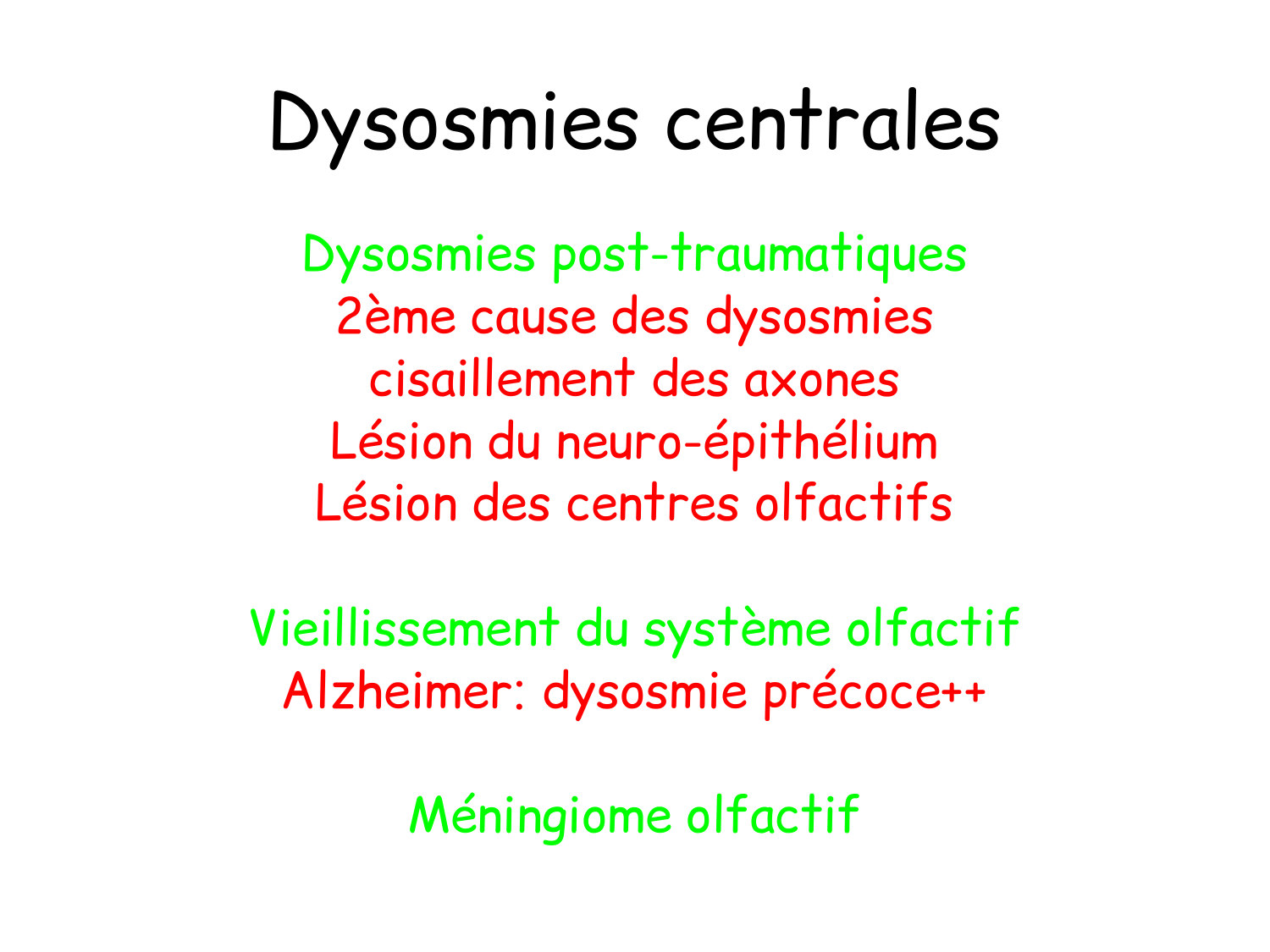

# Dysosmies centrales
Dysosmies post-traumatiques
2ème cause des dysosmies
cisaillement des axones
Lésion du neuro-épithélium
Lésion des centres olfactifs

Vieillissement du système olfactif
Alzheimer: dysosmie précoce++

Méningiome olfactif